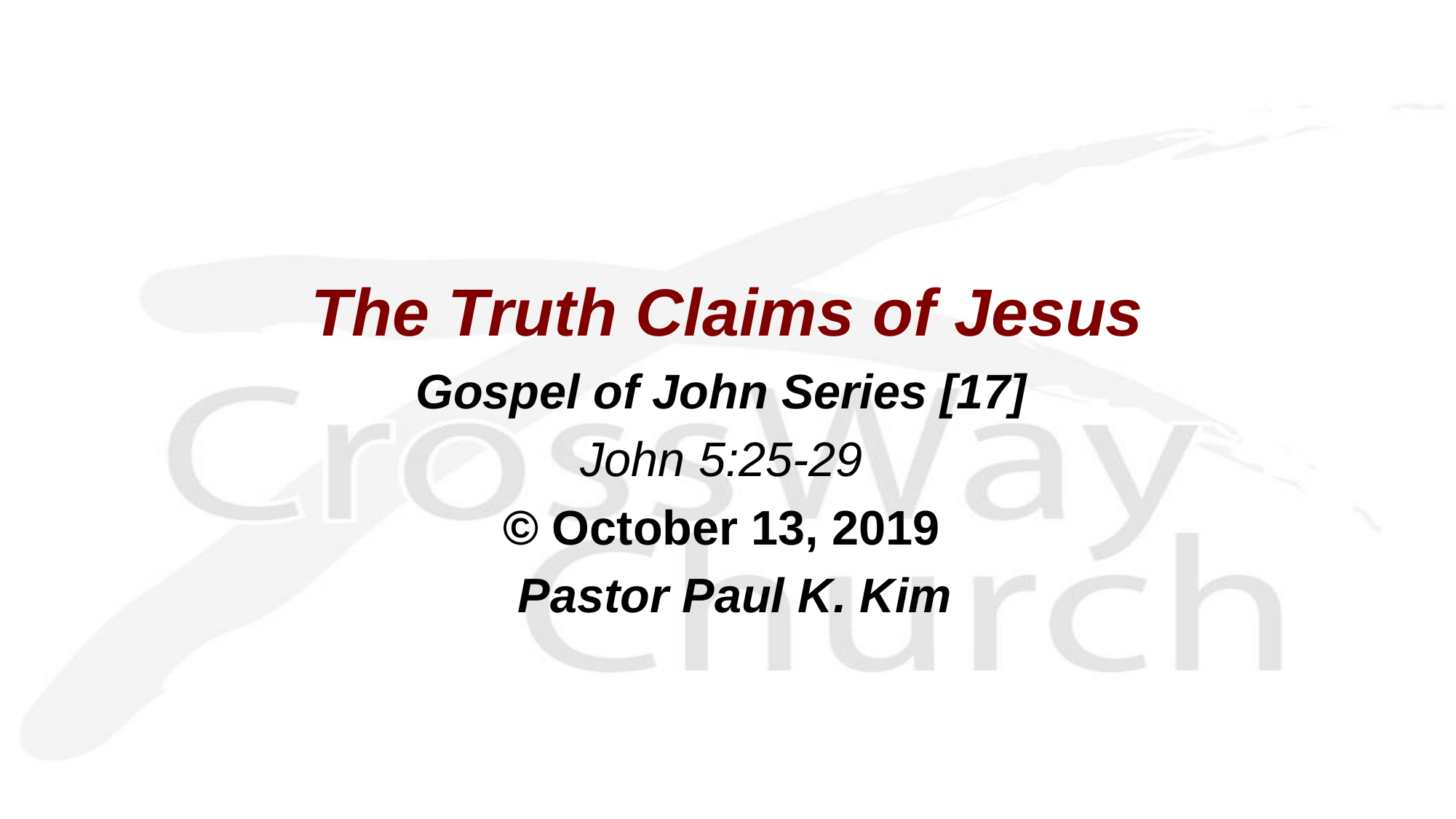

The Truth Claims of Jesus
Gospel of John Series [17]
John 5:25-29
© October 13, 2019
  Pastor Paul K. Kim